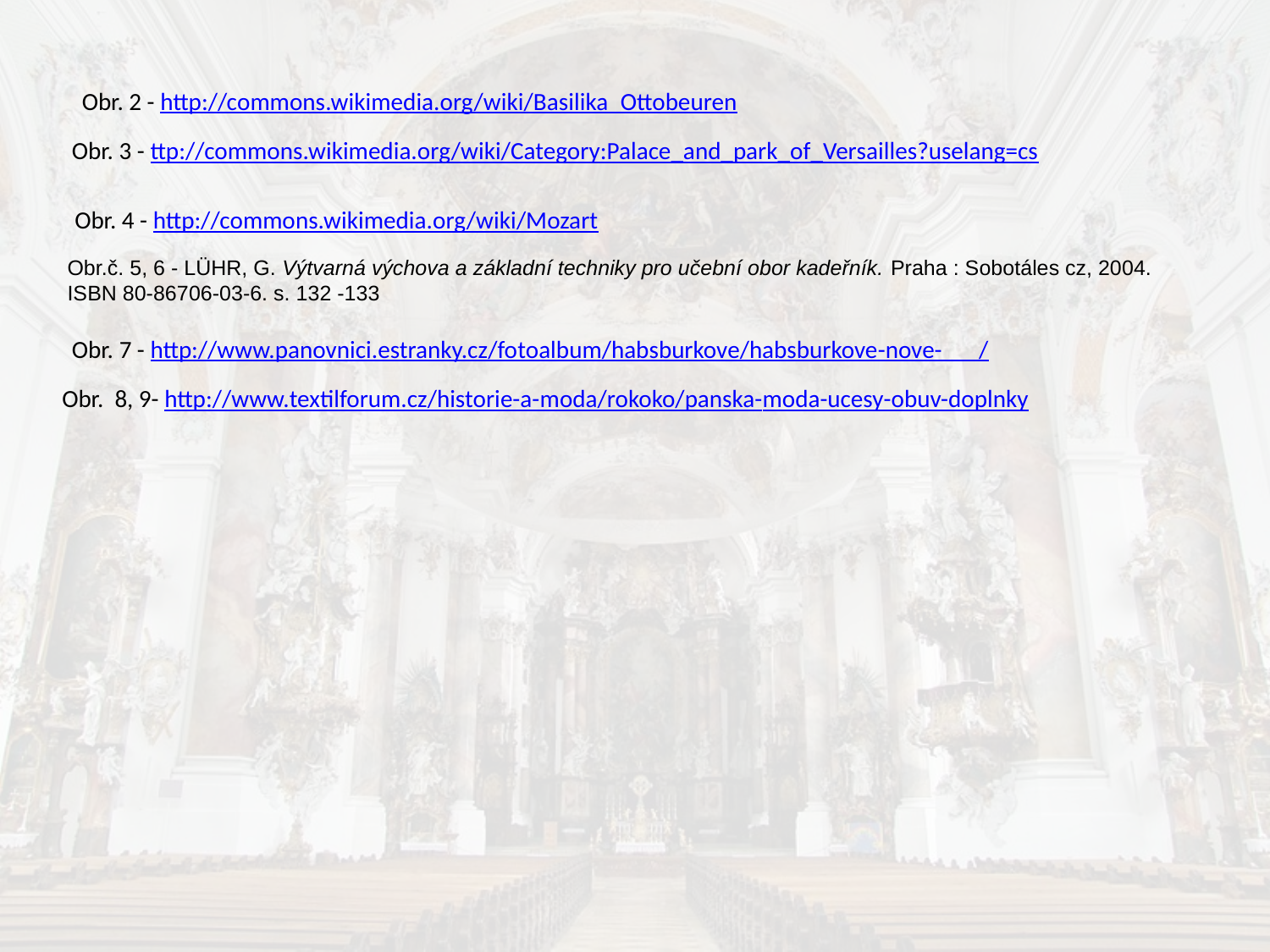

Obr. 2 - http://commons.wikimedia.org/wiki/Basilika_Ottobeuren
Obr. 3 - ttp://commons.wikimedia.org/wiki/Category:Palace_and_park_of_Versailles?uselang=cs

Obr. 4 - http://commons.wikimedia.org/wiki/Mozart
Obr.č. 5, 6 - LÜHR, G. Výtvarná výchova a základní techniky pro učební obor kadeřník. Praha : Sobotáles cz, 2004.
ISBN 80-86706-03-6. s. 132 -133
Obr. 7 - http://www.panovnici.estranky.cz/fotoalbum/habsburkove/habsburkove-nove-___/
Obr.  8, 9- http://www.textilforum.cz/historie-a-moda/rokoko/panska-moda-ucesy-obuv-doplnky